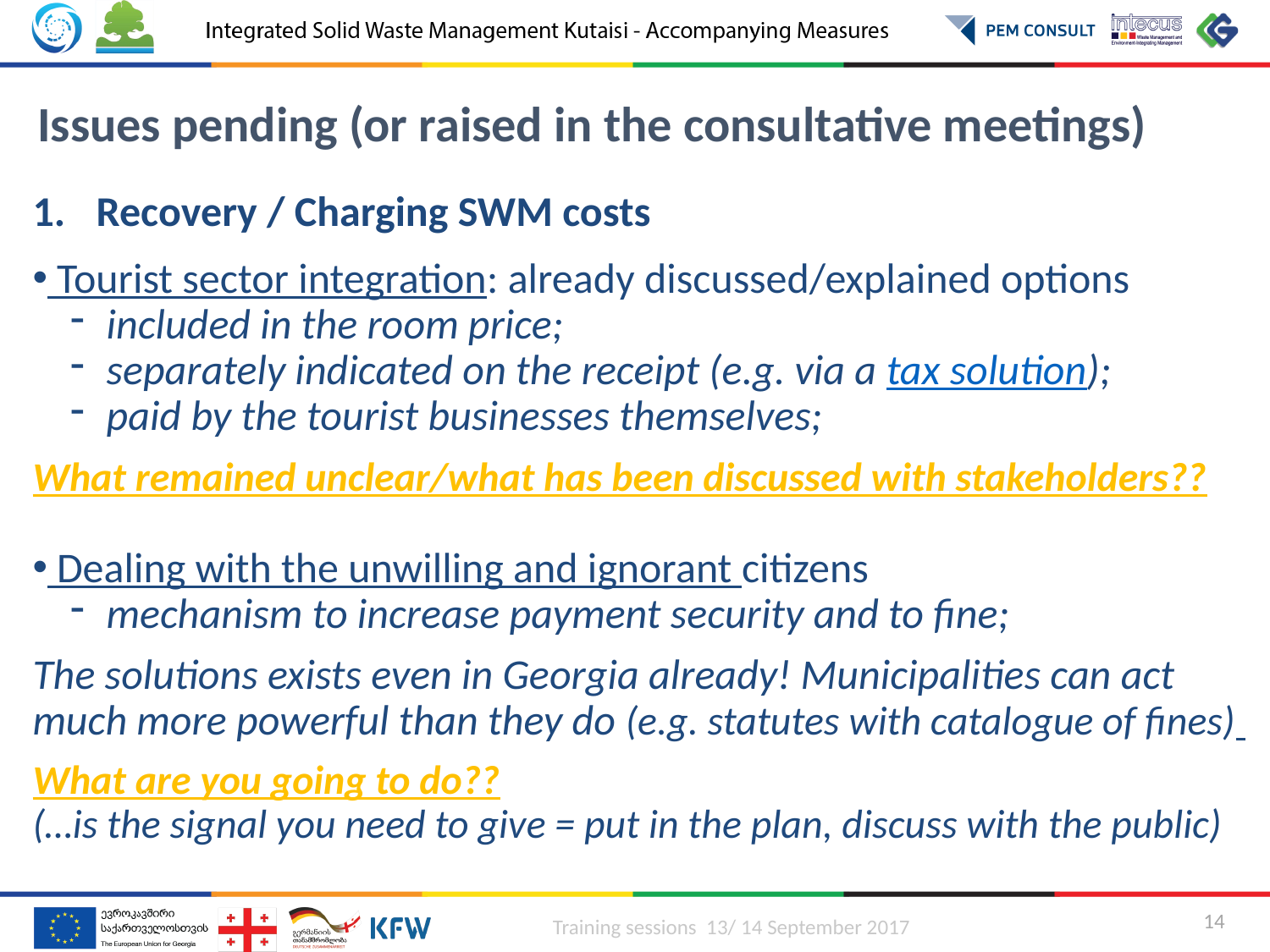

Issues pending (or raised in the consultative meetings)
Recovery / Charging SWM costs
 Tourist sector integration: already discussed/explained options
included in the room price;
separately indicated on the receipt (e.g. via a tax solution);
paid by the tourist businesses themselves;

What remained unclear/what has been discussed with stakeholders??
 Dealing with the unwilling and ignorant citizens
mechanism to increase payment security and to fine;

The solutions exists even in Georgia already! Municipalities can act much more powerful than they do (e.g. statutes with catalogue of fines)

What are you going to do??
(…is the signal you need to give = put in the plan, discuss with the public)
Training sessions  13/ 14 September 2017
14